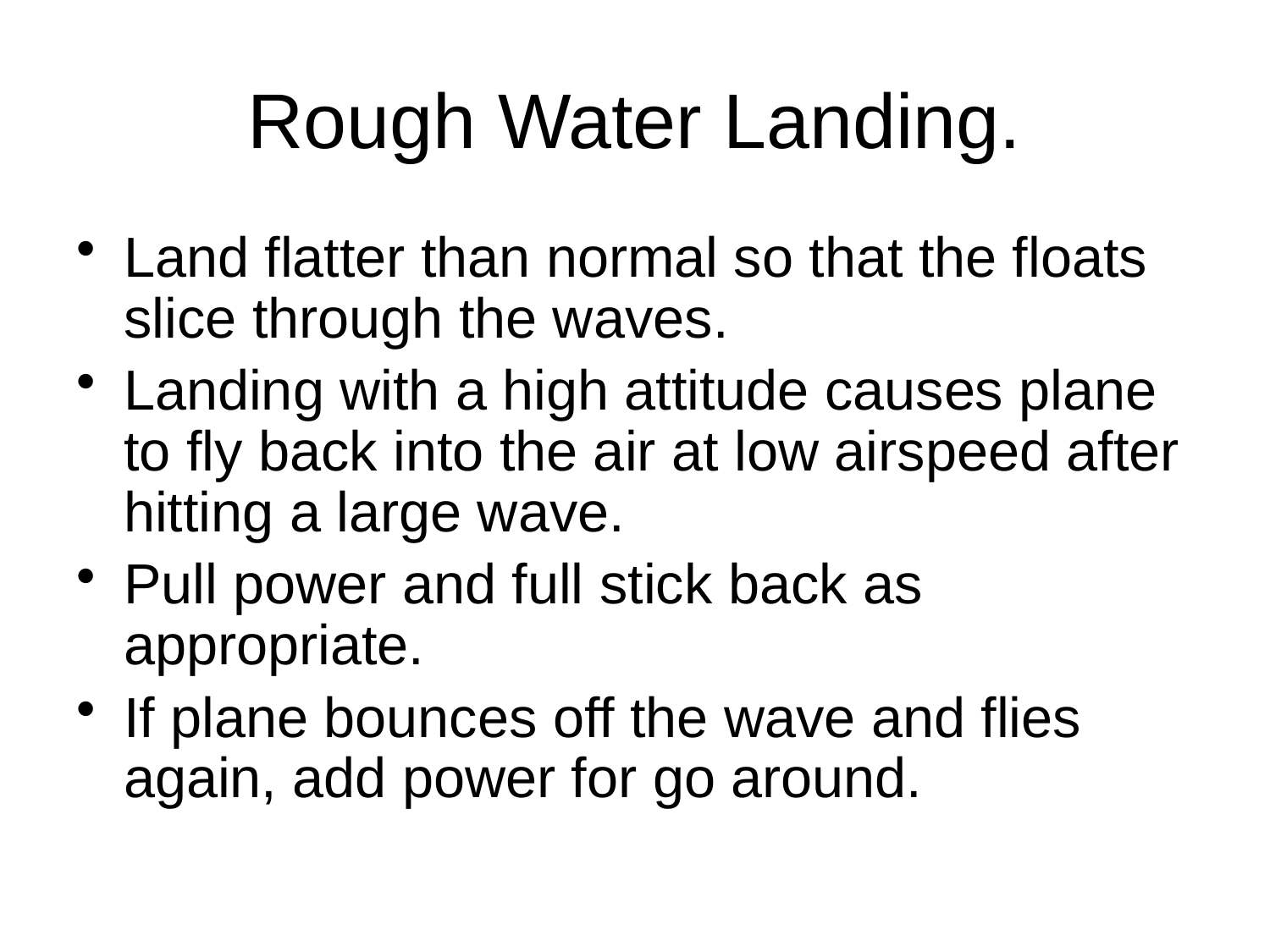

# Rough Water Landing.
Land flatter than normal so that the floats slice through the waves.
Landing with a high attitude causes plane to fly back into the air at low airspeed after hitting a large wave.
Pull power and full stick back as appropriate.
If plane bounces off the wave and flies again, add power for go around.